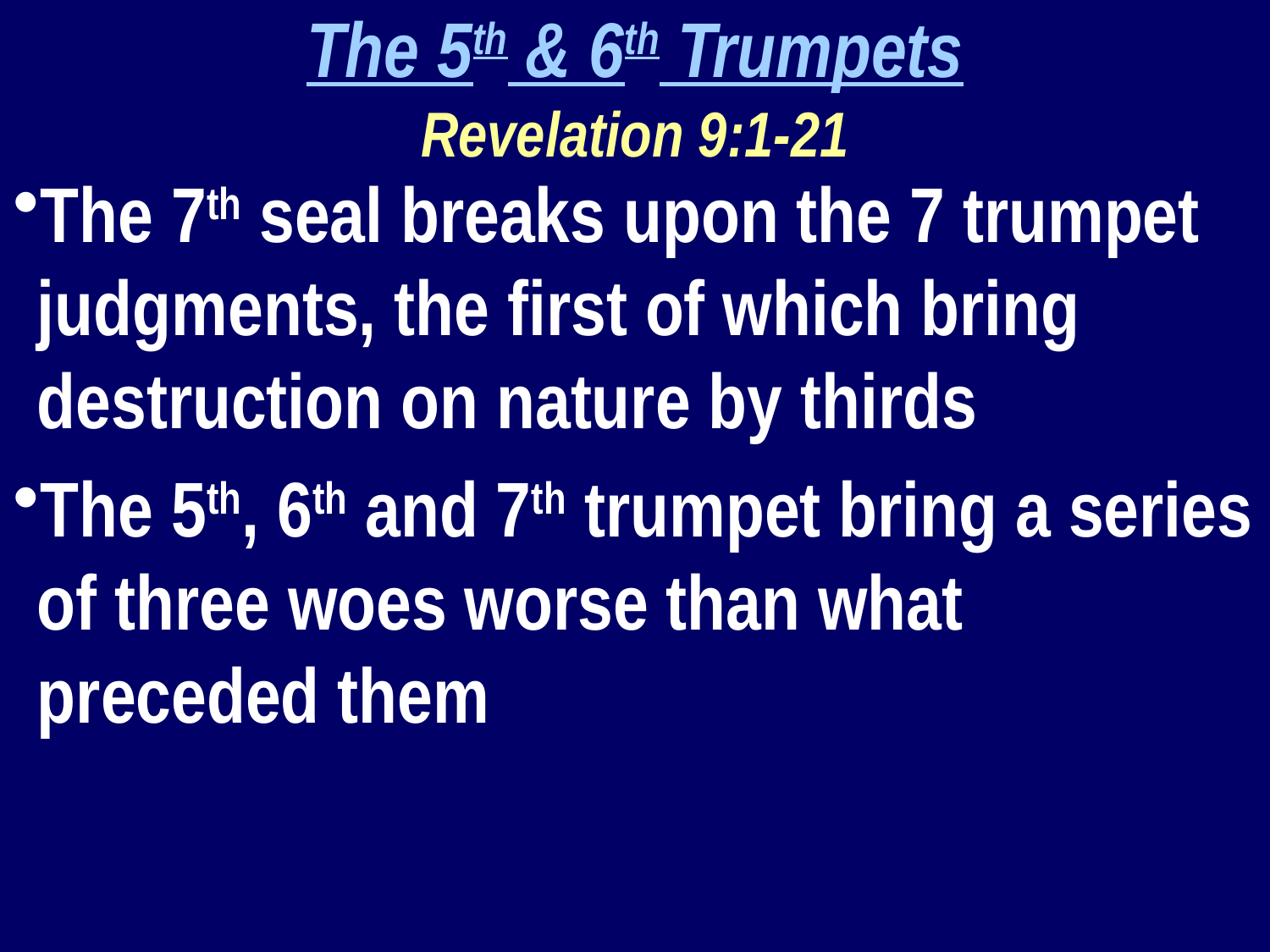

The 5th & 6th Trumpets
Revelation 9:1-21
The 7th seal breaks upon the 7 trumpet judgments, the first of which bring destruction on nature by thirds
The 5th, 6th and 7th trumpet bring a series of three woes worse than what preceded them